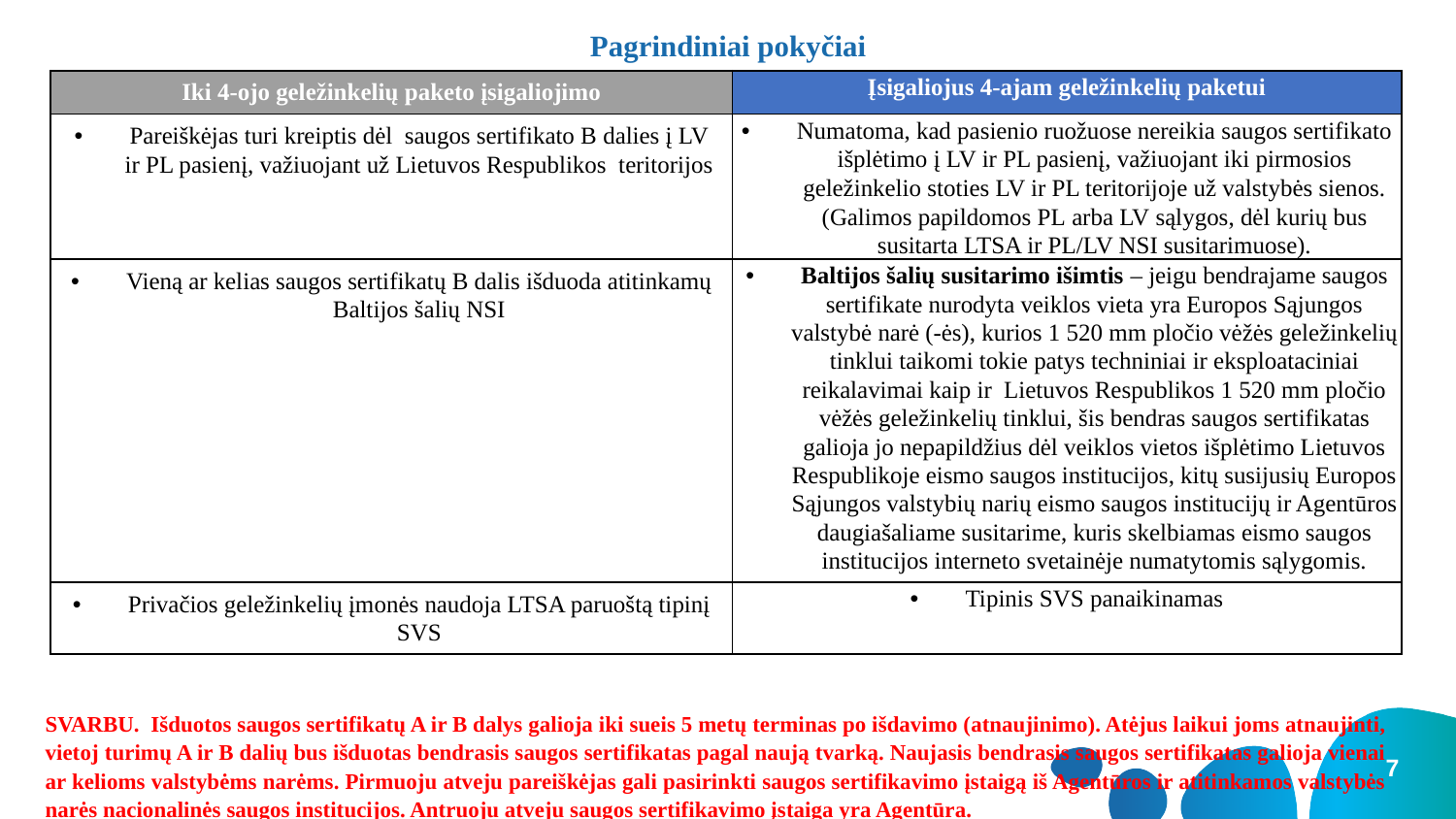

# Pagrindiniai pokyčiai
| Iki 4-ojo geležinkelių paketo įsigaliojimo | Įsigaliojus 4-ajam geležinkelių paketui |
| --- | --- |
| Pareiškėjas turi kreiptis dėl saugos sertifikato B dalies į LV ir PL pasienį, važiuojant už Lietuvos Respublikos teritorijos | Numatoma, kad pasienio ruožuose nereikia saugos sertifikato išplėtimo į LV ir PL pasienį, važiuojant iki pirmosios geležinkelio stoties LV ir PL teritorijoje už valstybės sienos. (Galimos papildomos PL arba LV sąlygos, dėl kurių bus susitarta LTSA ir PL/LV NSI susitarimuose). |
| Vieną ar kelias saugos sertifikatų B dalis išduoda atitinkamų Baltijos šalių NSI | Baltijos šalių susitarimo išimtis – jeigu bendrajame saugos sertifikate nurodyta veiklos vieta yra Europos Sąjungos valstybė narė (-ės), kurios 1 520 mm pločio vėžės geležinkelių tinklui taikomi tokie patys techniniai ir eksploataciniai reikalavimai kaip ir  Lietuvos Respublikos 1 520 mm pločio vėžės geležinkelių tinklui, šis bendras saugos sertifikatas galioja jo nepapildžius dėl veiklos vietos išplėtimo Lietuvos Respublikoje eismo saugos institucijos, kitų susijusių Europos Sąjungos valstybių narių eismo saugos institucijų ir Agentūros daugiašaliame susitarime, kuris skelbiamas eismo saugos institucijos interneto svetainėje numatytomis sąlygomis. |
| Privačios geležinkelių įmonės naudoja LTSA paruoštą tipinį SVS | Tipinis SVS panaikinamas |

SVARBU.  Išduotos saugos sertifikatų A ir B dalys galioja iki sueis 5 metų terminas po išdavimo (atnaujinimo). Atėjus laikui joms atnaujinti, vietoj turimų A ir B dalių bus išduotas bendrasis saugos sertifikatas pagal naują tvarką. Naujasis bendrasis saugos sertifikatas galioja vienai ar kelioms valstybėms narėms. Pirmuoju atveju pareiškėjas gali pasirinkti saugos sertifikavimo įstaigą iš Agentūros ir atitinkamos valstybės narės nacionalinės saugos institucijos. Antruoju atveju saugos sertifikavimo įstaiga yra Agentūra.
7